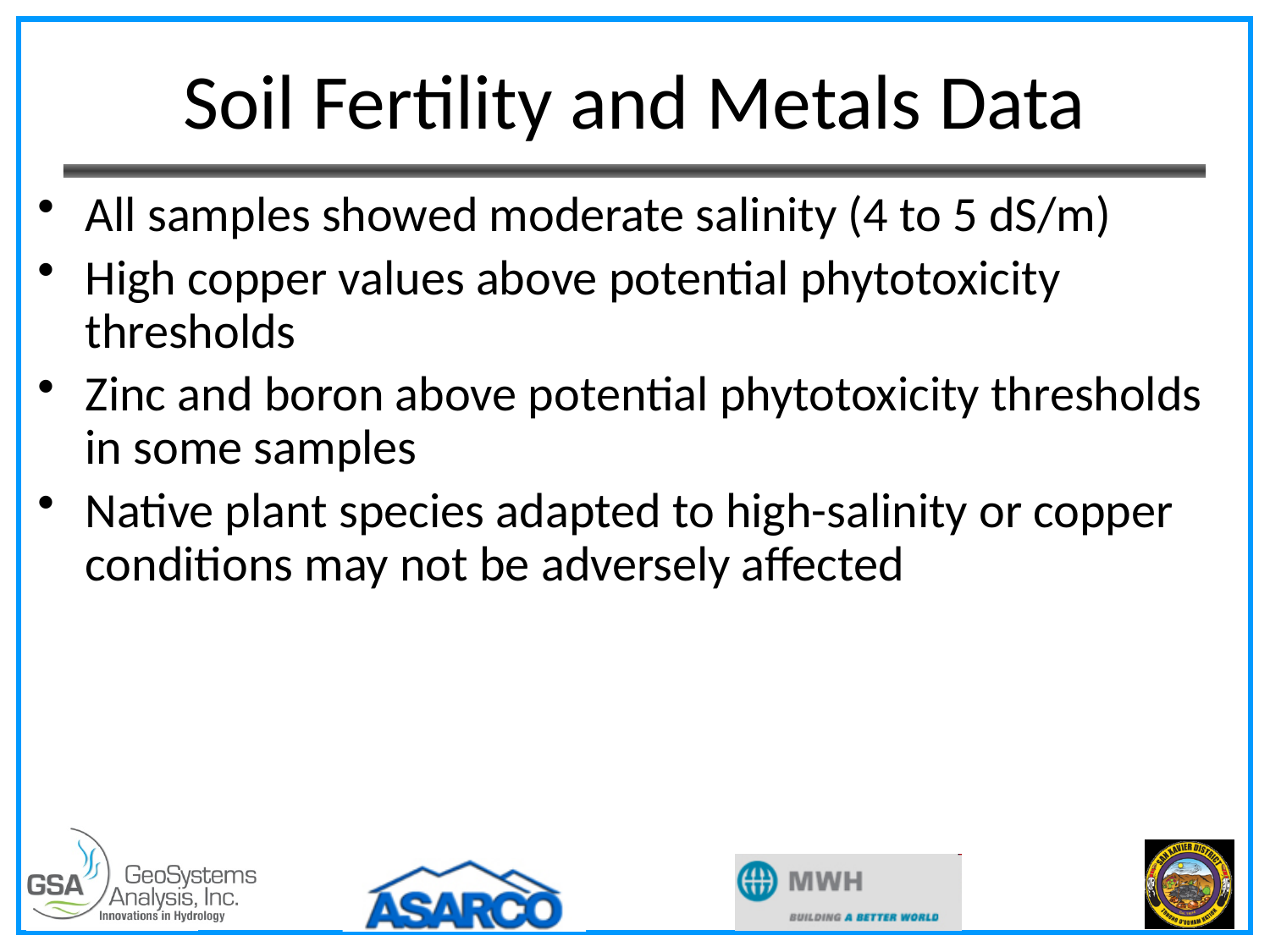

# Soil Fertility and Metals Data
All samples showed moderate salinity (4 to 5 dS/m)
High copper values above potential phytotoxicity thresholds
Zinc and boron above potential phytotoxicity thresholds in some samples
Native plant species adapted to high-salinity or copper conditions may not be adversely affected